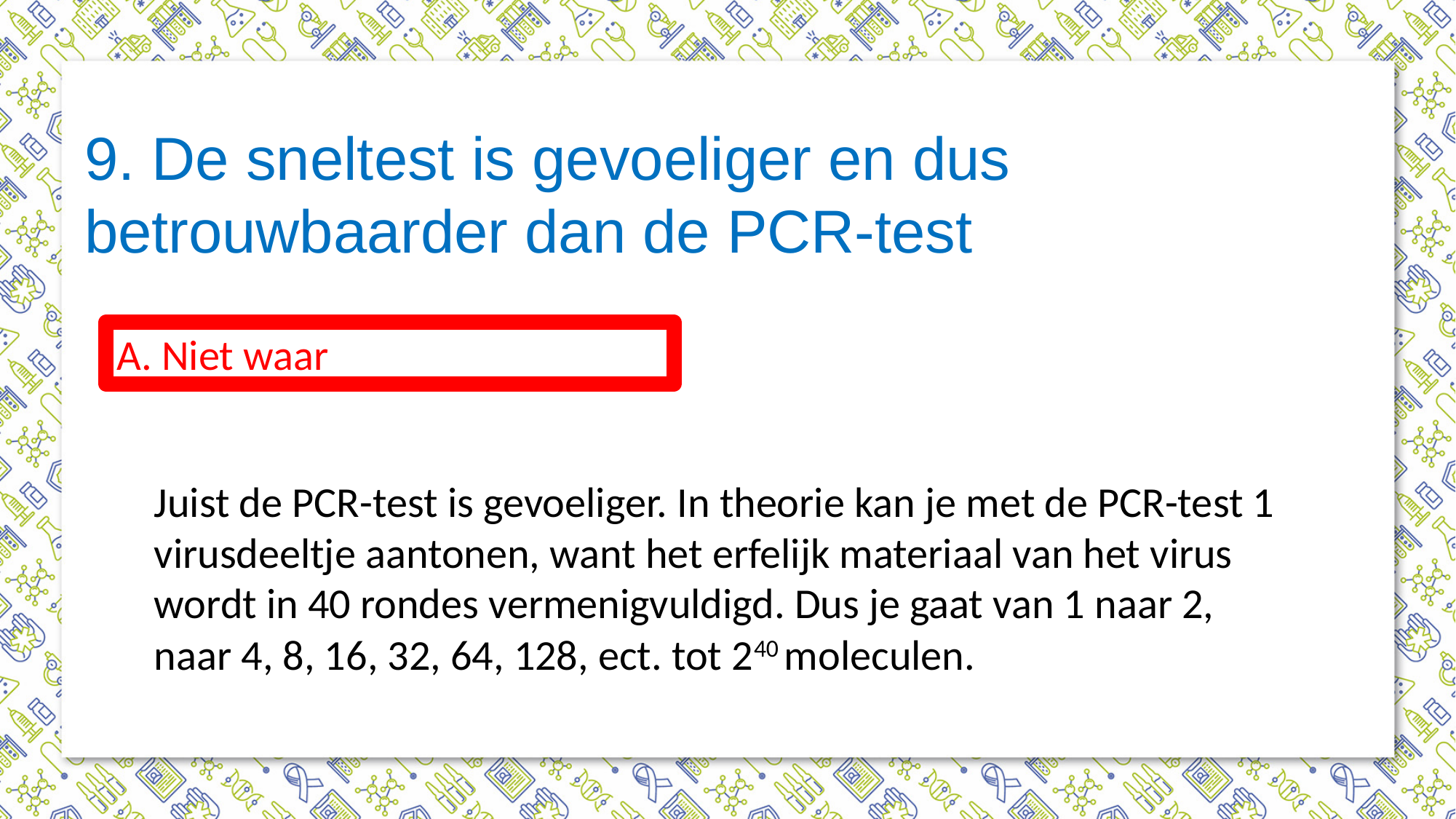

9. De sneltest is gevoeliger en dus betrouwbaarder dan de PCR-test
#
A. Niet waar

Juist de PCR-test is gevoeliger. In theorie kan je met de PCR-test 1 virusdeeltje aantonen, want het erfelijk materiaal van het virus wordt in 40 rondes vermenigvuldigd. Dus je gaat van 1 naar 2, naar 4, 8, 16, 32, 64, 128, ect. tot 240 moleculen.